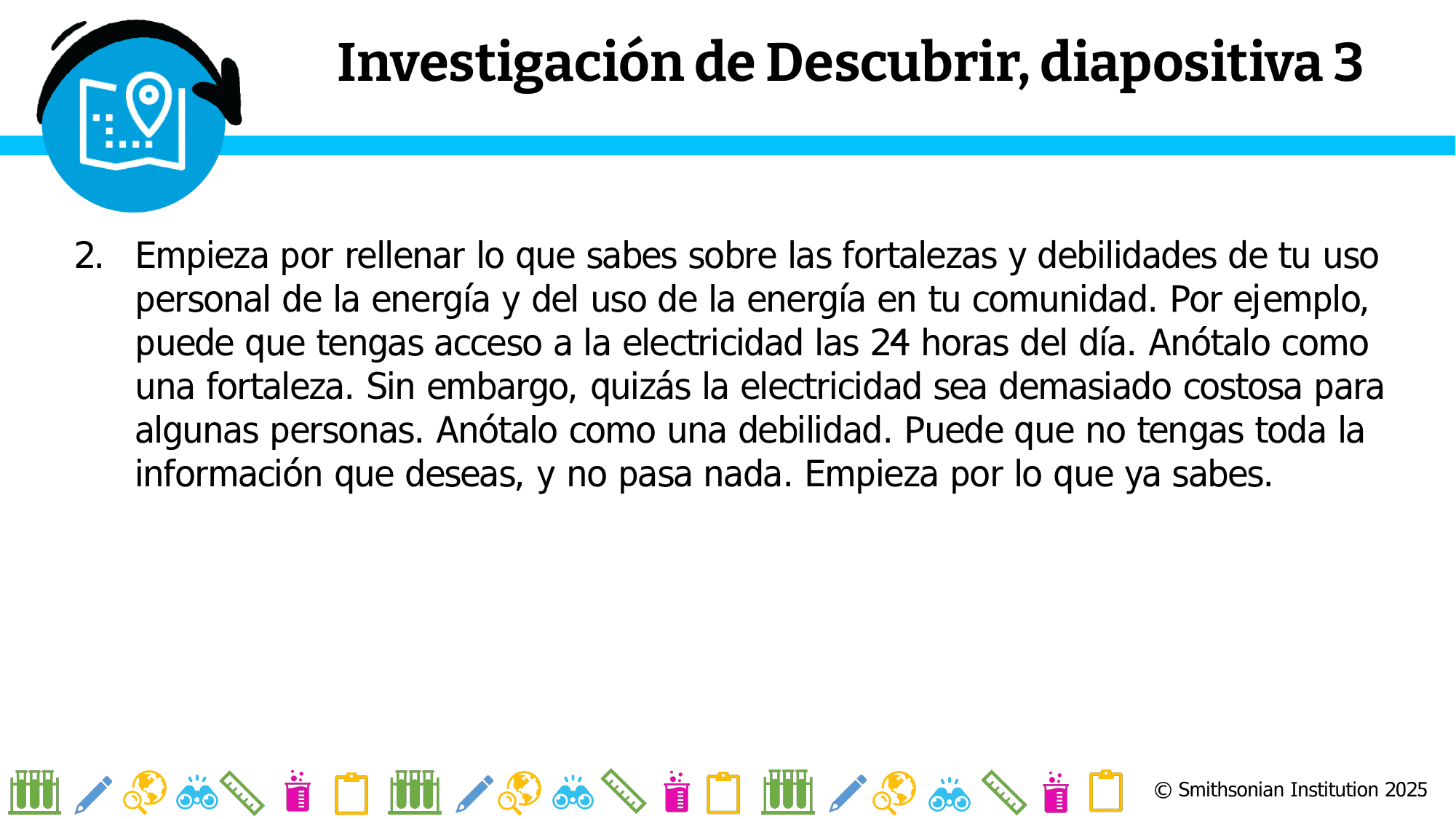

# Investigación de Descubrir, diapositiva 3
Empieza por rellenar lo que sabes sobre las fortalezas y debilidades de tu uso personal de la energía y del uso de la energía en tu comunidad. Por ejemplo, puede que tengas acceso a la electricidad las 24 horas del día. Anótalo como una fortaleza. Sin embargo, quizás la electricidad sea demasiado costosa para algunas personas. Anótalo como una debilidad. Puede que no tengas toda la información que deseas, y no pasa nada. Empieza por lo que ya sabes.